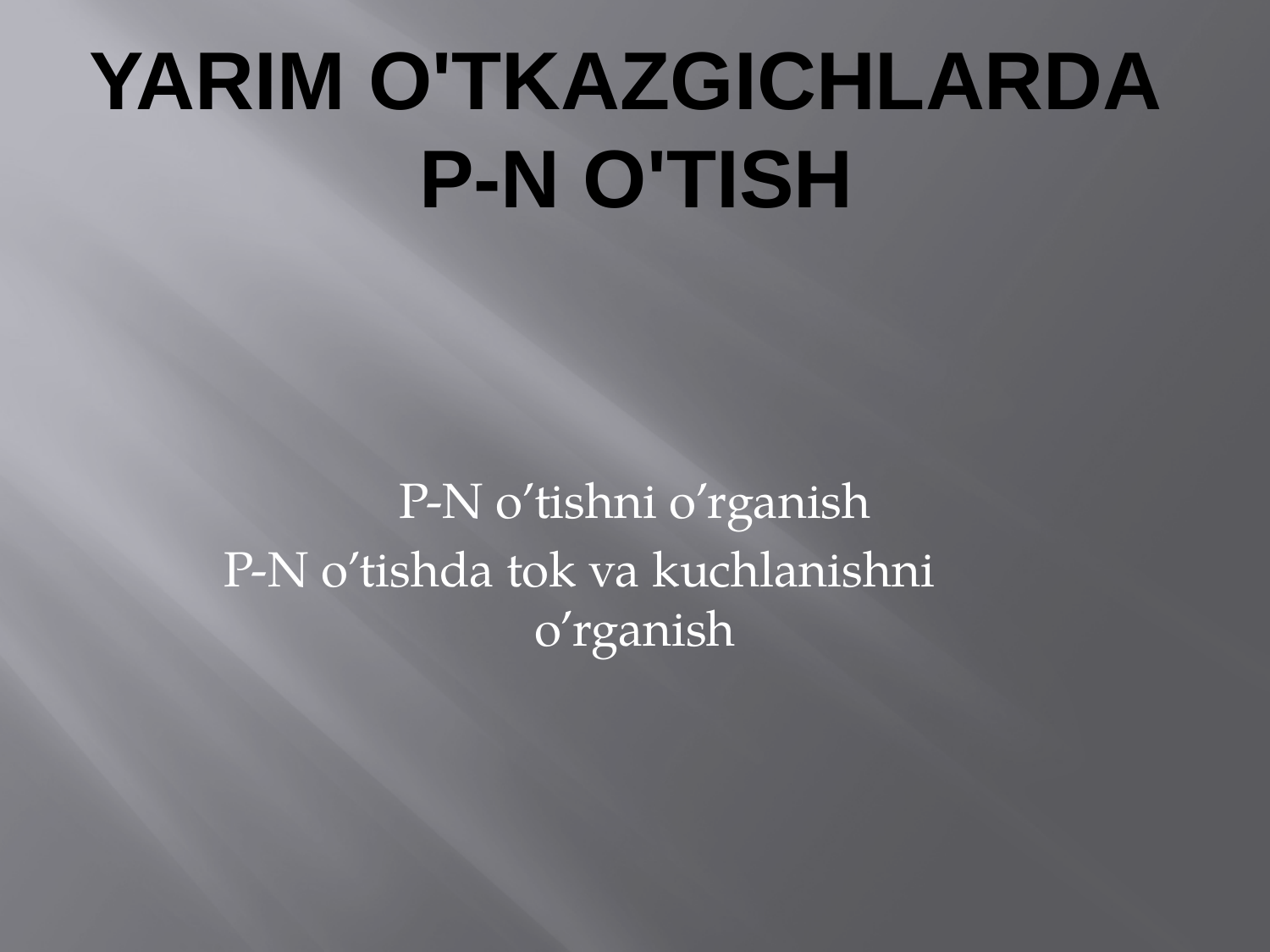

# Yarim o'tkazgichlarda  p-n o'tish
P-N o’tishni o’rganish
P-N o’tishda tok va kuchlanishni          o’rganish